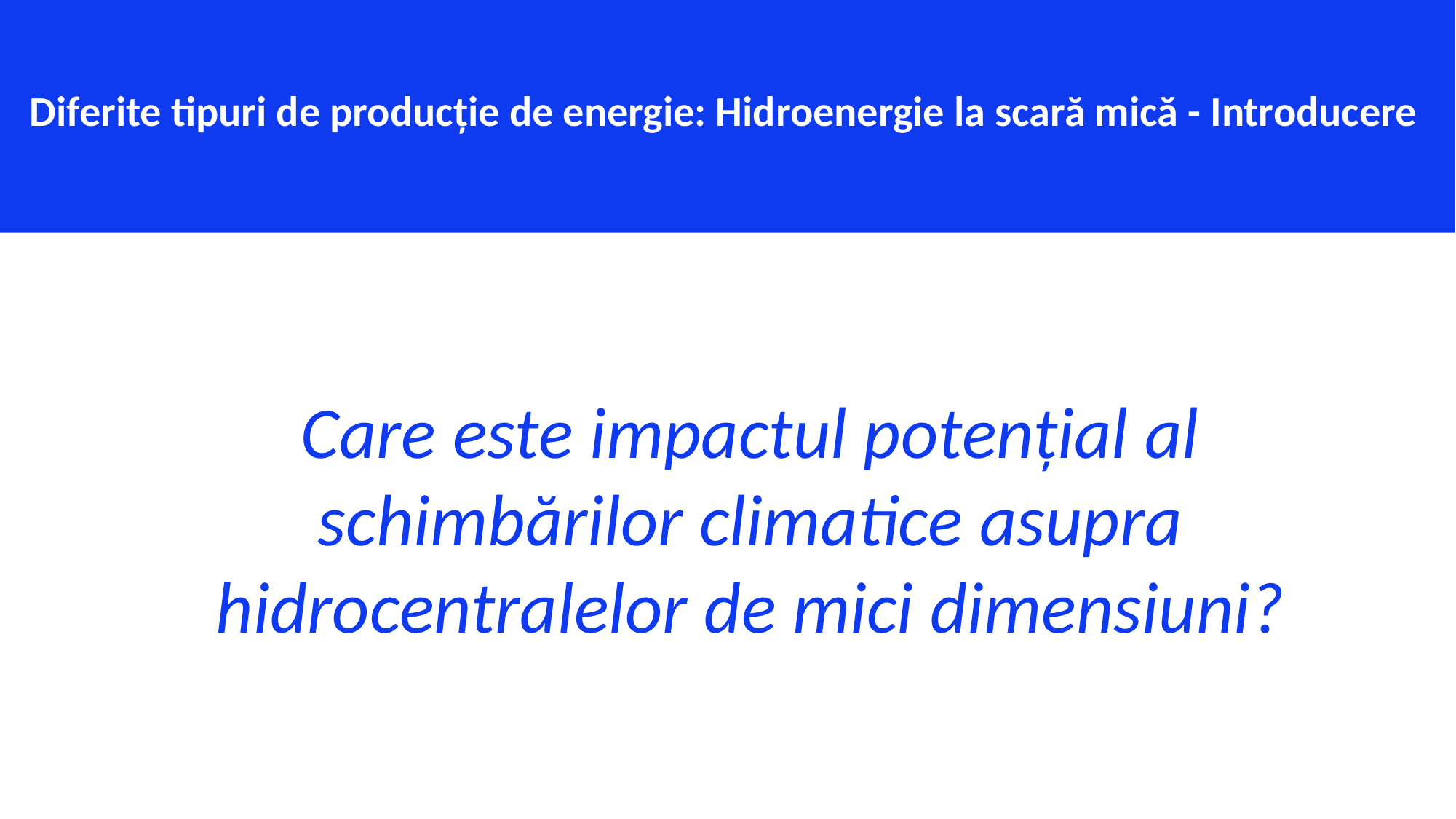

Diferite tipuri de producție de energie: Hidroenergie la scară mică - Introducere

Care este impactul potențial al schimbărilor climatice asupra hidrocentralelor de mici dimensiuni?